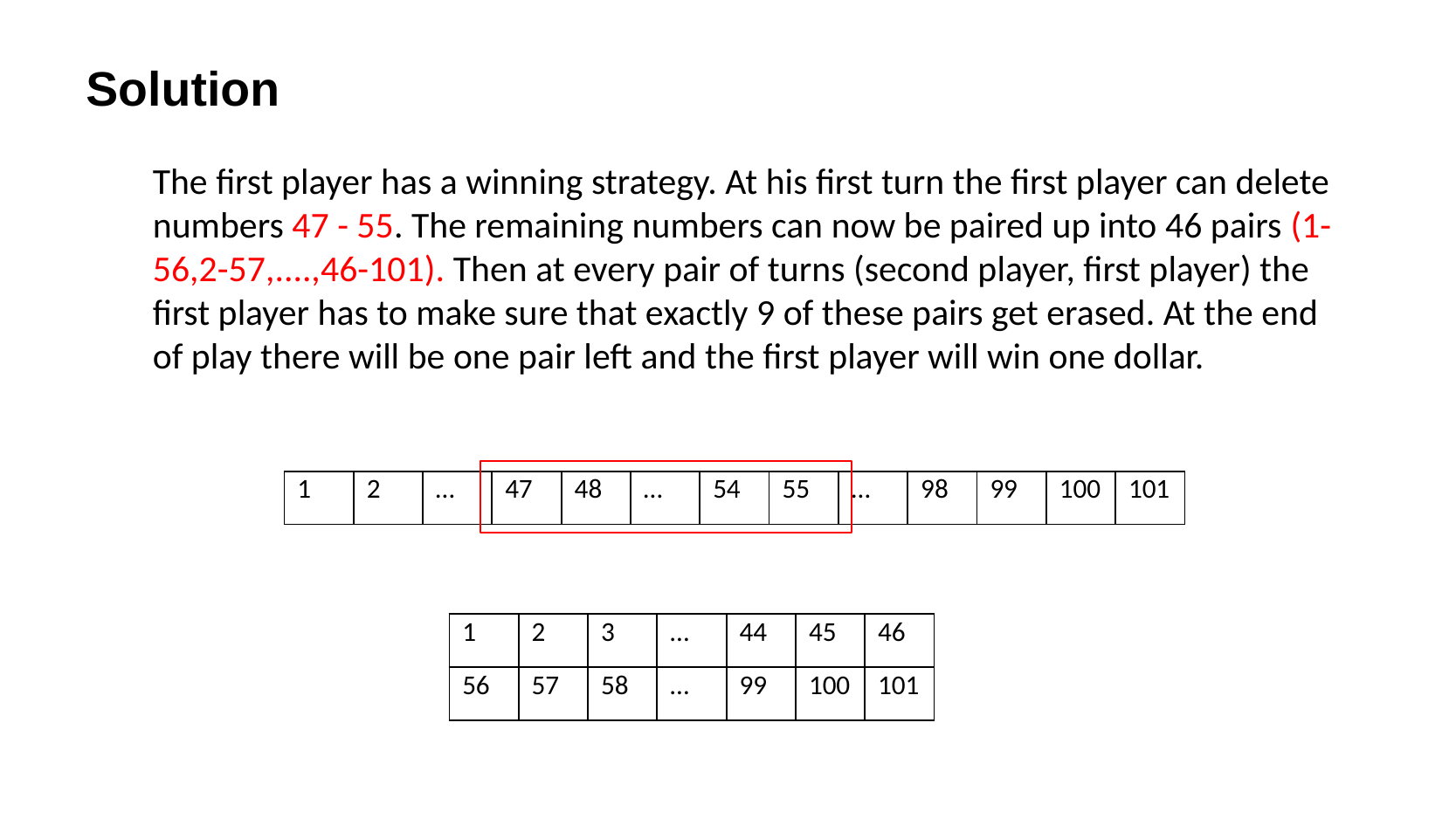

# Solution
The first player has a winning strategy. At his first turn the first player can delete numbers 47 - 55. The remaining numbers can now be paired up into 46 pairs (1-56,2-57,....,46-101). Then at every pair of turns (second player, first player) the first player has to make sure that exactly 9 of these pairs get erased. At the end of play there will be one pair left and the first player will win one dollar.

| 1 | 2 | … | 47 | 48 | … | 54 | 55 | … | 98 | 99 | 100 | 101 |
| --- | --- | --- | --- | --- | --- | --- | --- | --- | --- | --- | --- | --- |
| 1 | 2 | 3 | … | 44 | 45 | 46 |
| --- | --- | --- | --- | --- | --- | --- |
| 56 | 57 | 58 | … | 99 | 100 | 101 |
| --- | --- | --- | --- | --- | --- | --- |